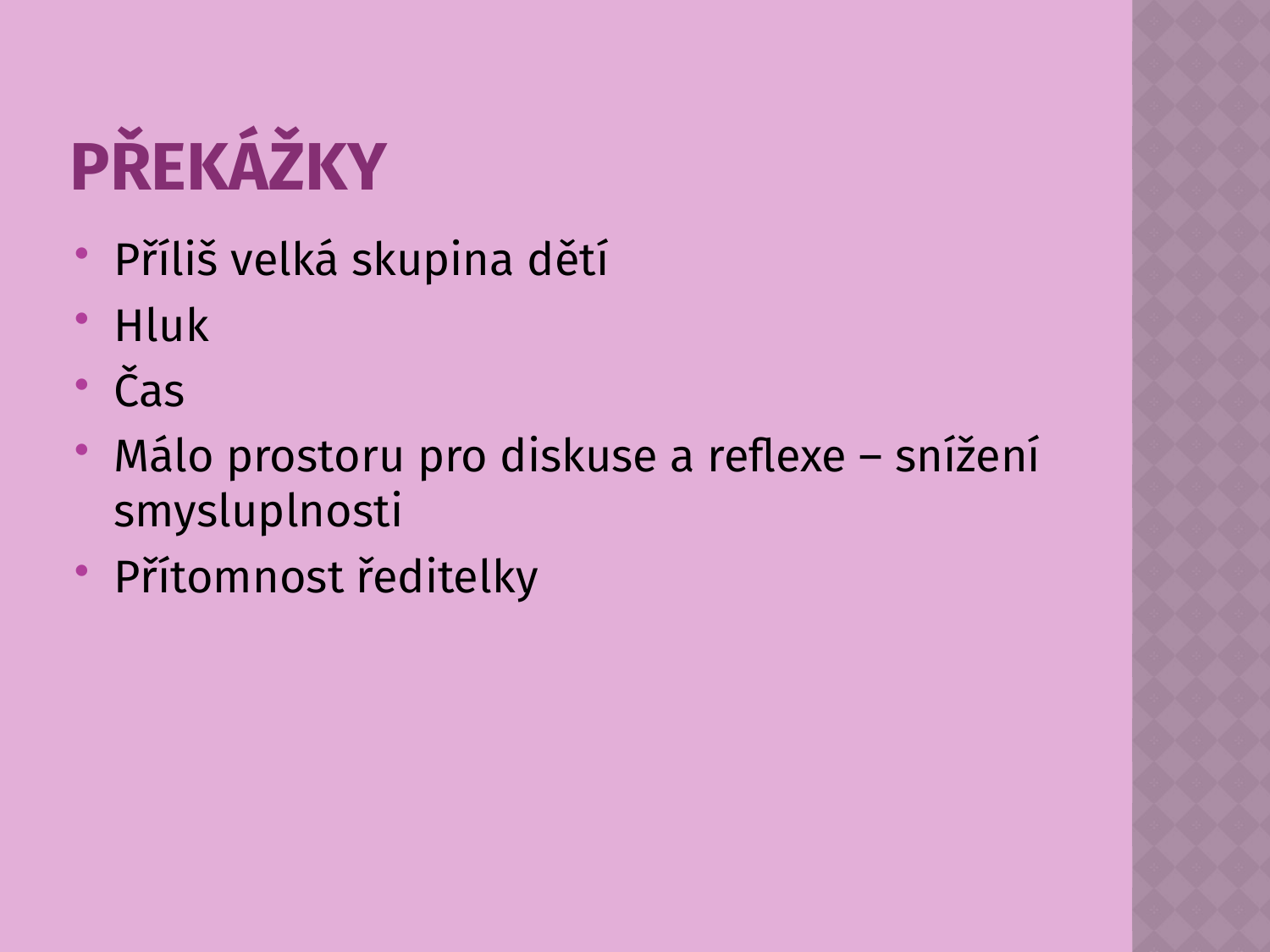

# překážky
Příliš velká skupina dětí
Hluk
Čas
Málo prostoru pro diskuse a reflexe – snížení smysluplnosti
Přítomnost ředitelky